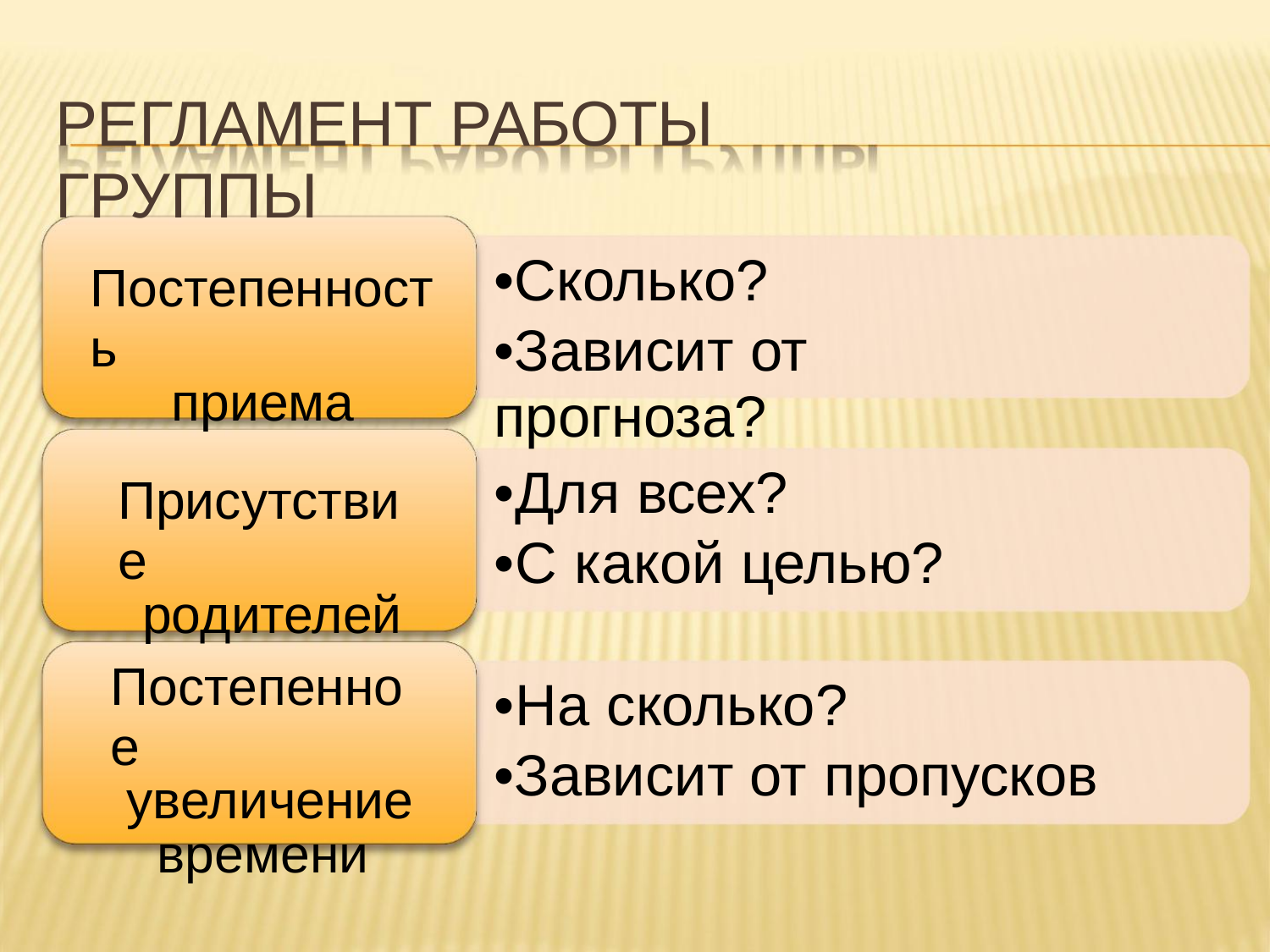

РЕГЛАМЕНТ РАБОТЫ ГРУППЫ
•Сколько?
•Зависит от прогноза?
Постепенность
приема
•Для всех?
•С какой целью?
Присутствие
родителей
Постепенное
увеличение
времени
•На сколько?
•Зависит от пропусков